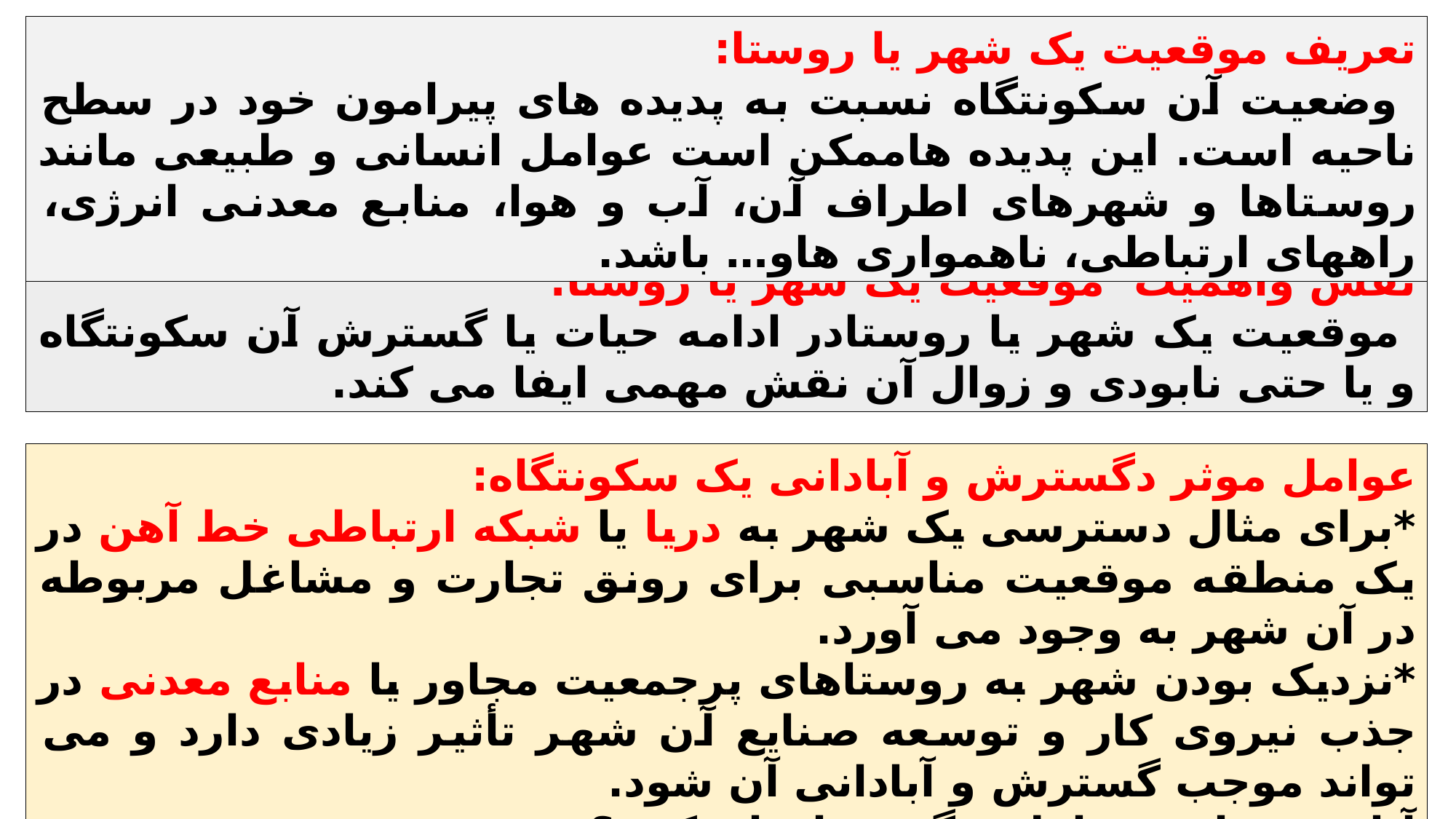

تعریف موقعیت یک شهر یا روستا:
 وضعیت آن سکونتگاه نسبت به پدیده های پیرامون خود در سطح ناحیه است. این پدیده هاممکن است عوامل انسانی و طبیعی مانند روستاها و شهرهای اطراف آن، آب و هوا، منابع معدنی انرژی، راههای ارتباطی، ناهمواری هاو… باشد.
نقش واهمیت  موقعیت یک شهر یا روستا:
 موقعیت یک شهر یا روستادر ادامه حیات یا گسترش آن سکونتگاه و یا حتی نابودی و زوال آن نقش مهمی ایفا می کند.
عوامل موثر دگسترش و آبادانی یک سکونتگاه:
*برای مثال دسترسی یک شهر به دریا یا شبکه ارتباطی خط آهن در یک منطقه موقعیت مناسبی برای رونق تجارت و مشاغل مربوطه در آن شهر به وجود می آورد.
*نزدیک بودن شهر به روستاهای پرجمعیت مجاور یا منابع معدنی در جذب نیروی کار و توسعه صنایع آن شهر تأثیر زیادی دارد و می تواند موجب گسترش و آبادانی آن شود.
آیا می توانید عوامل دیگری را بیان کنید؟